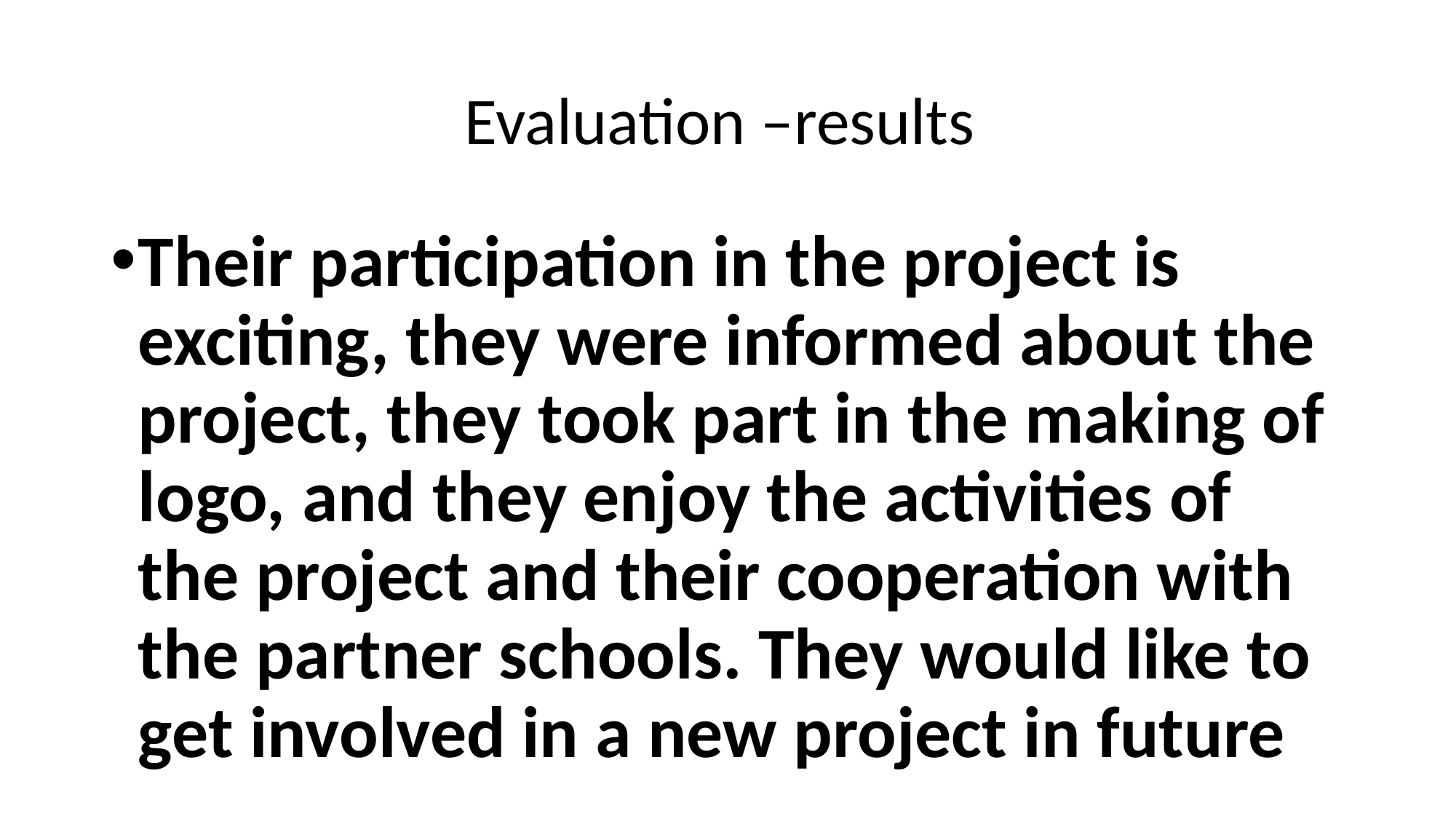

# Evaluation –results
Their participation in the project is exciting, they were informed about the project, they took part in the making of logo, and they enjoy the activities of the project and their cooperation with the partner schools. They would like to get involved in a new project in future